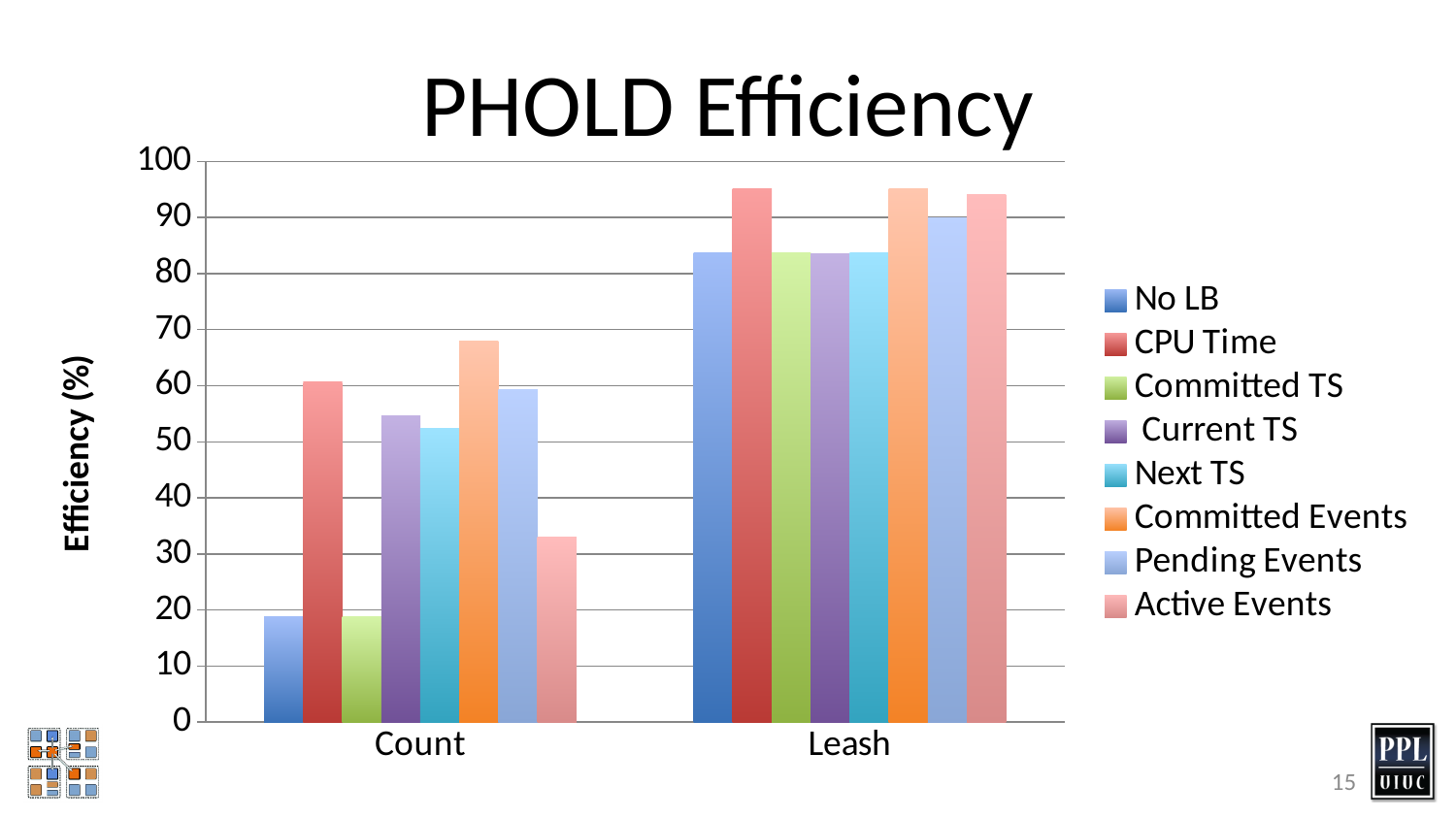

# PHOLD Efficiency

### Chart

| Category | No LB | CPU Time | Committed TS |  Current TS | Next TS | Committed Events | Pending Events | Active Events |
|---|---|---|---|---|---|---|---|---|
| Count | 18.85 | 60.71 | 18.85 | 54.62 | 52.36 | 68.04 | 59.34 | 33.03 |
| Leash | 83.63 | 95.11 | 83.63 | 83.55 | 83.68 | 95.07 | 90.01 | 94.08 |
15